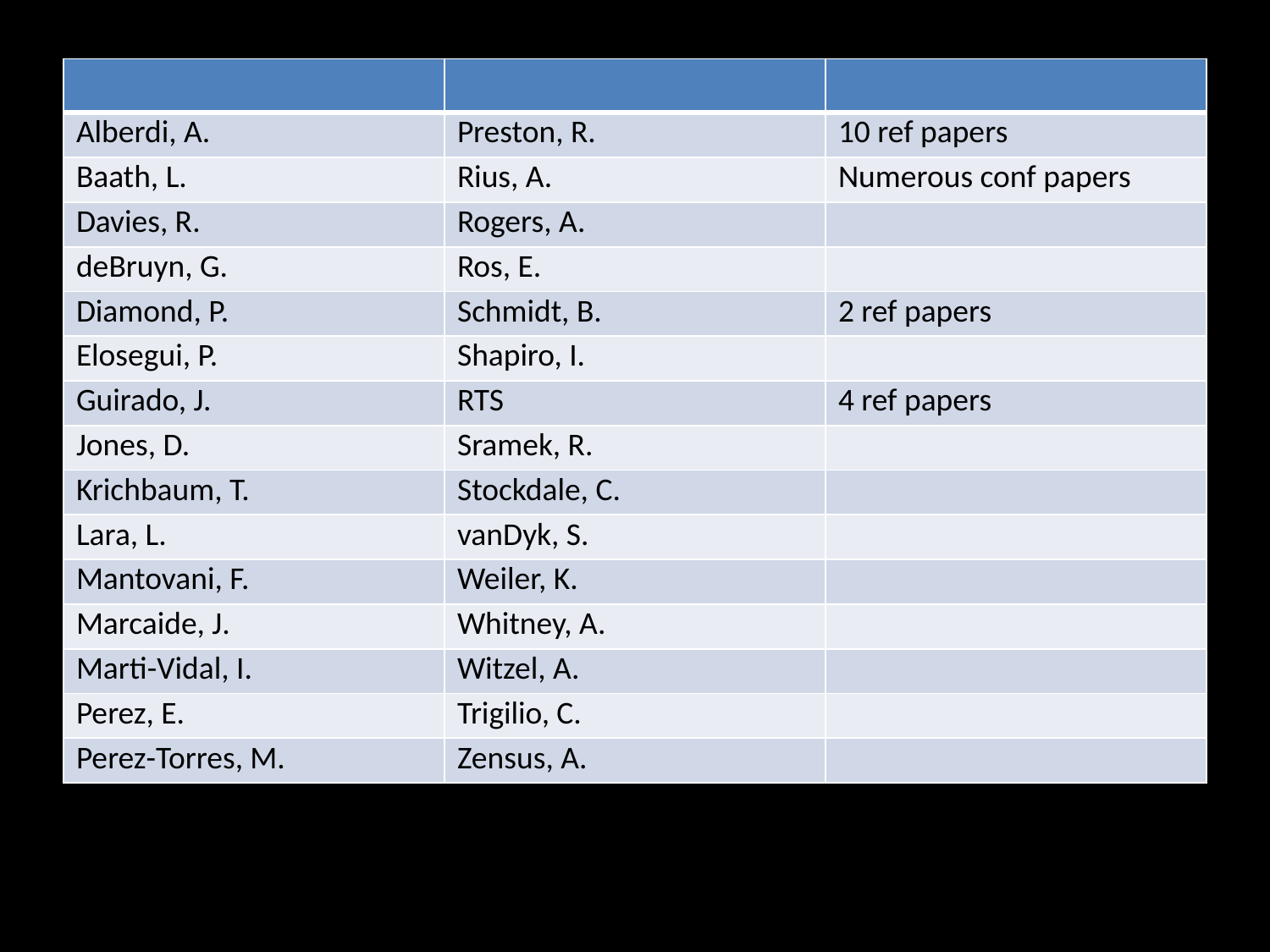

|  |  |  |
| --- | --- | --- |
| Alberdi, A. | Preston, R. | 10 ref papers |
| Baath, L. | Rius, A. | Numerous conf papers |
| Davies, R. | Rogers, A. |  |
| deBruyn, G. | Ros, E. |  |
| Diamond, P. | Schmidt, B. | 2 ref papers |
| Elosegui, P. | Shapiro, I. |  |
| Guirado, J. | RTS | 4 ref papers |
| Jones, D. | Sramek, R. |  |
| Krichbaum, T. | Stockdale, C. |  |
| Lara, L. | vanDyk, S. |  |
| Mantovani, F. | Weiler, K. |  |
| Marcaide, J. | Whitney, A. |  |
| Marti-Vidal, I. | Witzel, A. |  |
| Perez, E. | Trigilio, C. |  |
| Perez-Torres, M. | Zensus, A. |  |